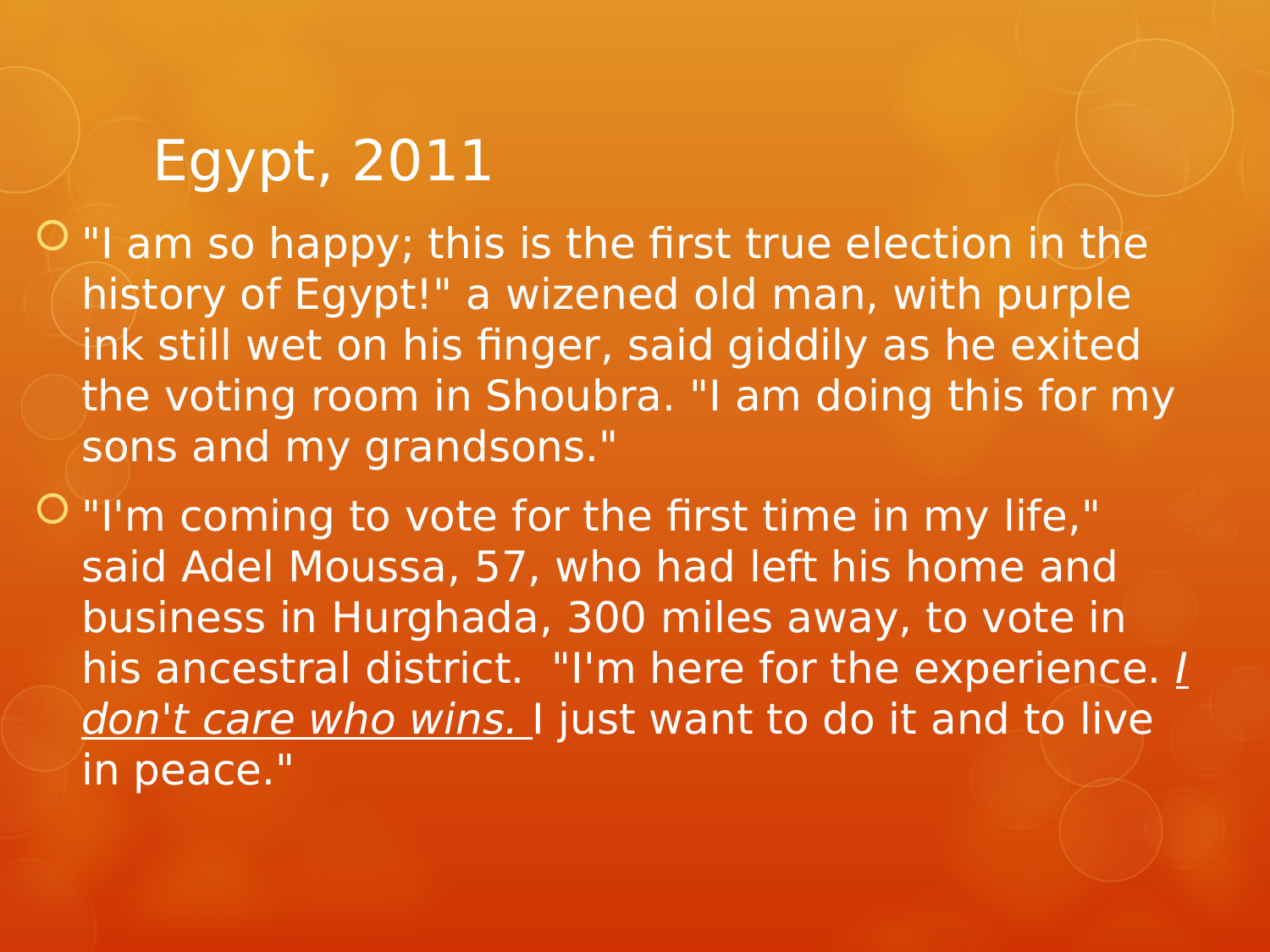

# Egypt, 2011
"I am so happy; this is the first true election in the history of Egypt!" a wizened old man, with purple ink still wet on his finger, said giddily as he exited the voting room in Shoubra. "I am doing this for my sons and my grandsons."
"I'm coming to vote for the first time in my life," said Adel Moussa, 57, who had left his home and business in Hurghada, 300 miles away, to vote in his ancestral district.  "I'm here for the experience. I don't care who wins. I just want to do it and to live in peace."